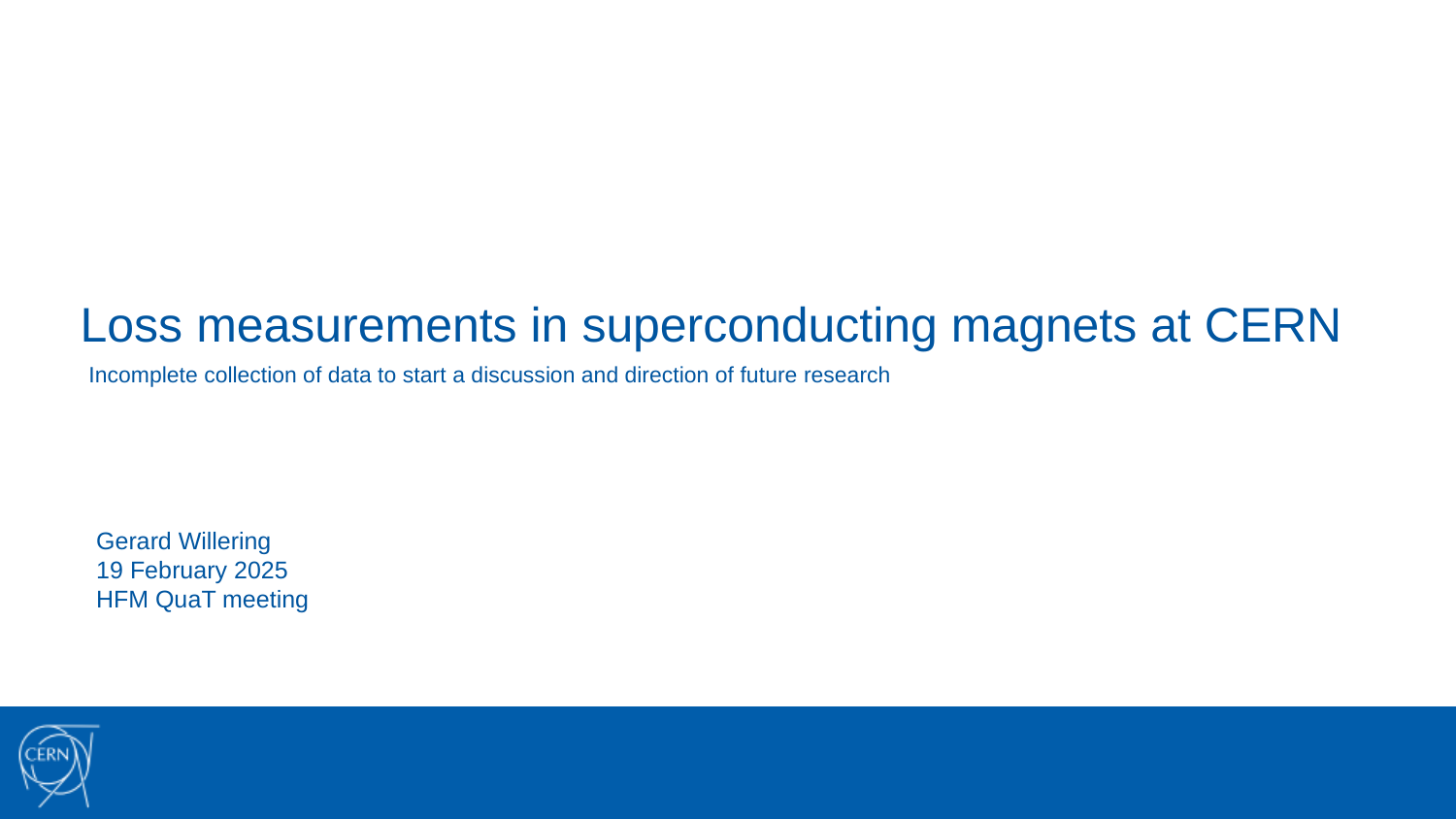

# Loss measurements in superconducting magnets at CERN
Incomplete collection of data to start a discussion and direction of future research
Gerard Willering
19 February 2025
HFM QuaT meeting